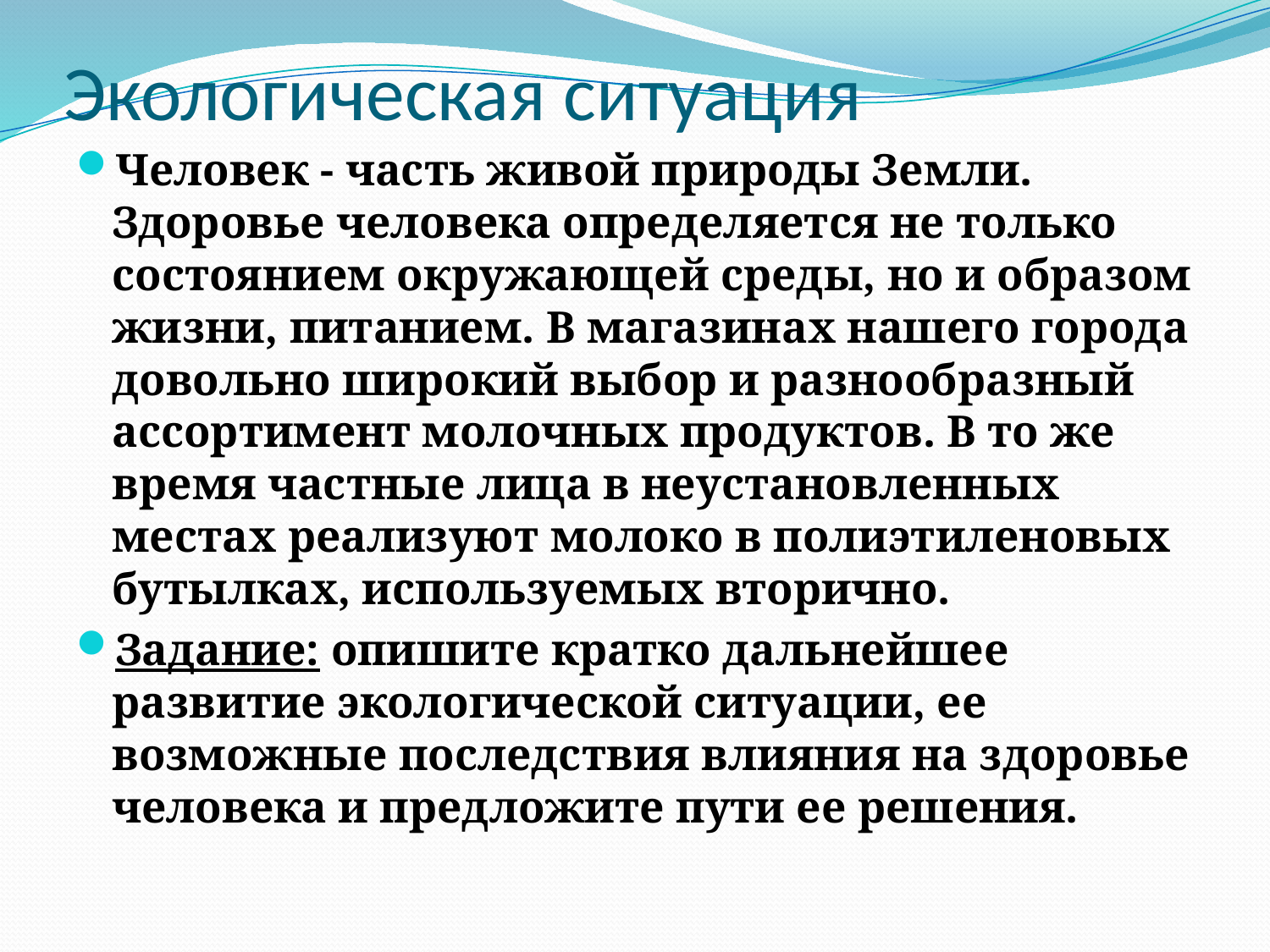

# Экологическая ситуация
Человек - часть живой природы Земли. Здоровье человека определяется не только состоянием окружающей среды, но и образом жизни, питанием. В магазинах нашего города довольно широкий выбор и разнообразный ассортимент молочных продуктов. В то же время частные лица в неустановленных местах реализуют молоко в полиэтиленовых бутылках, используемых вторично.
Задание: опишите кратко дальнейшее развитие экологической ситуации, ее возможные последствия влияния на здоровье человека и предложите пути ее решения.